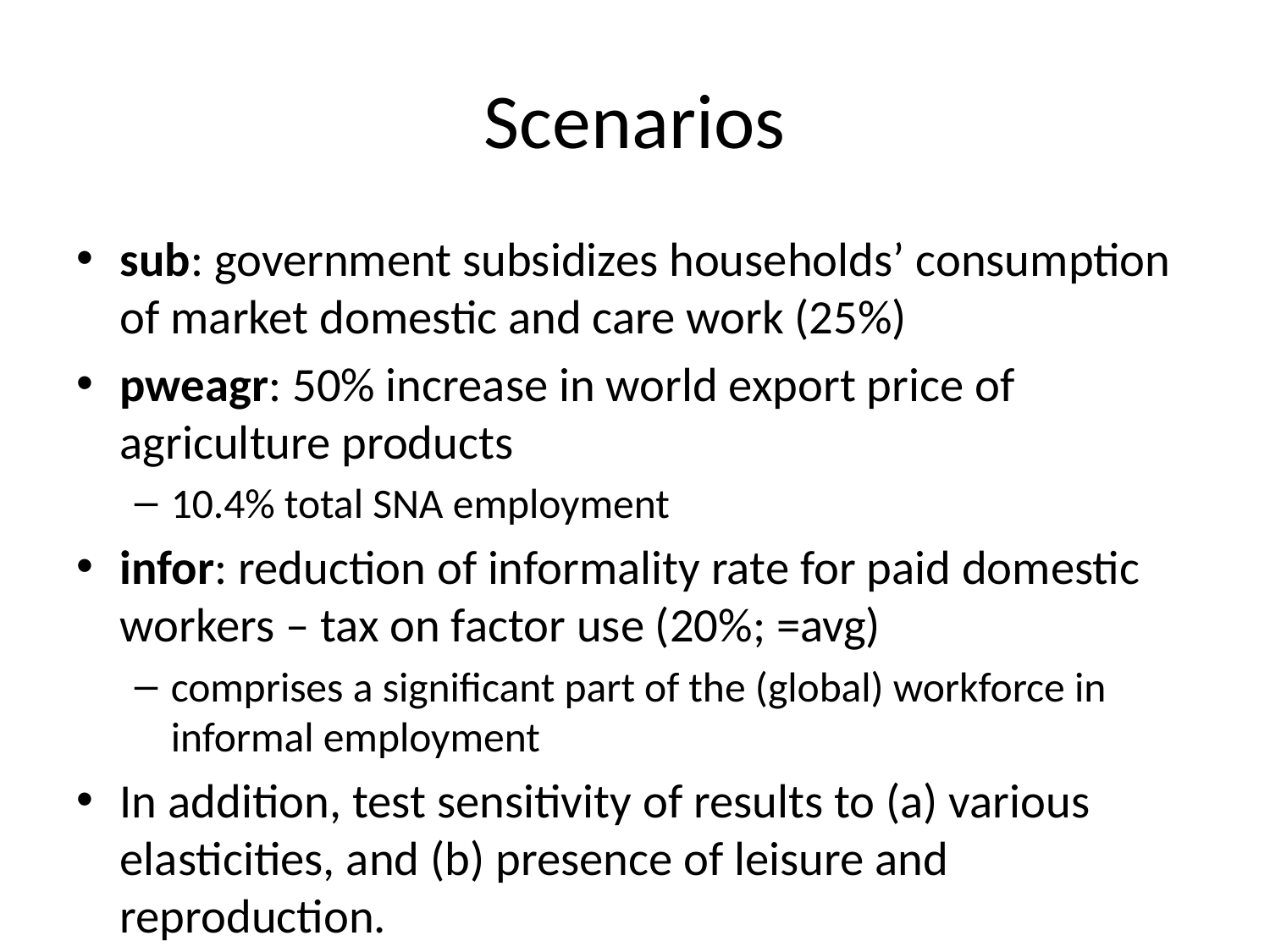

# Scenarios
sub: government subsidizes households’ consumption of market domestic and care work (25%)
pweagr: 50% increase in world export price of agriculture products
10.4% total SNA employment
infor: reduction of informality rate for paid domestic workers – tax on factor use (20%; =avg)
comprises a significant part of the (global) workforce in informal employment
In addition, test sensitivity of results to (a) various elasticities, and (b) presence of leisure and reproduction.